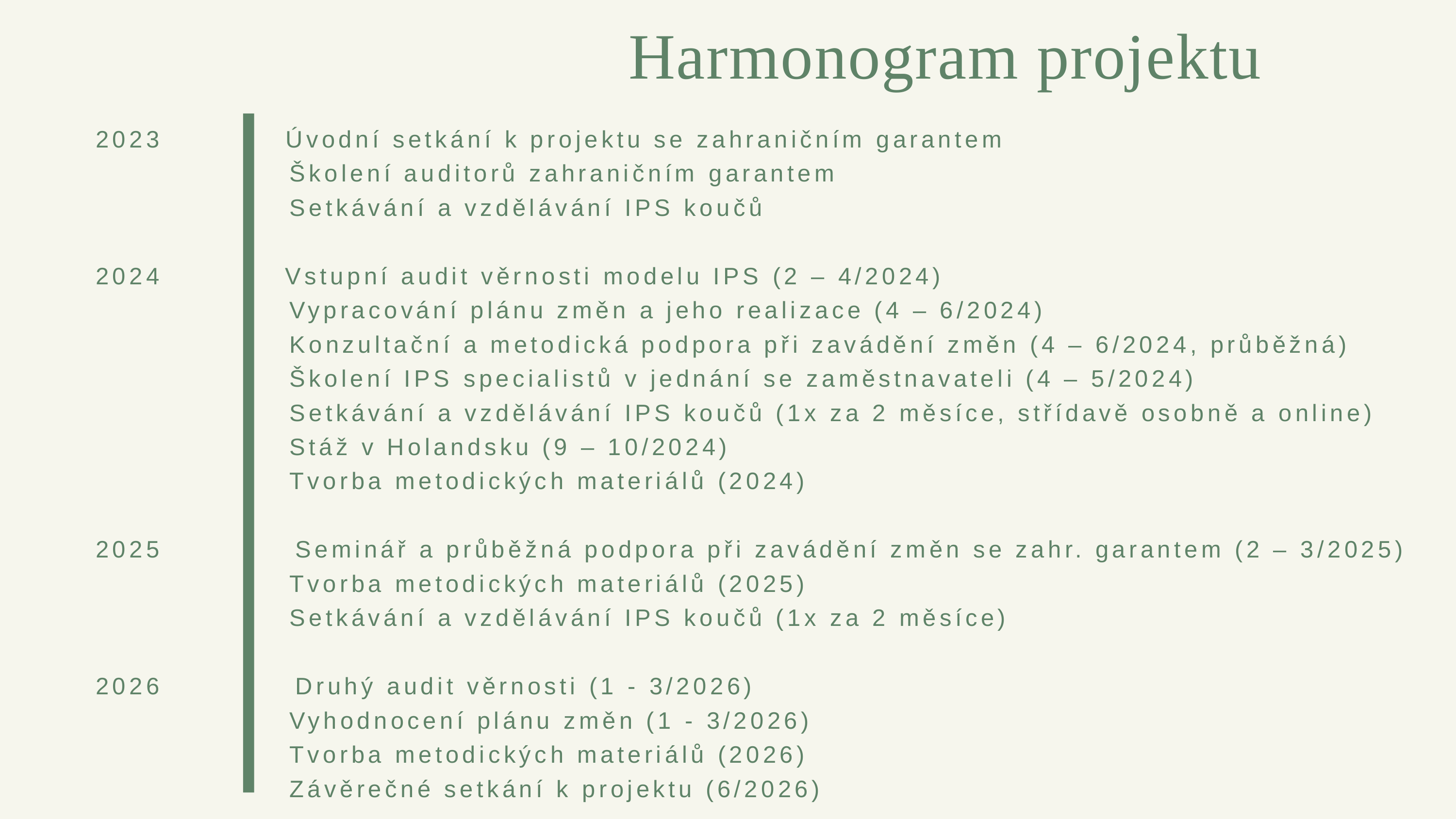

Harmonogram projektu

2023            Úvodní setkání k projektu se zahraničním garantem
                   Školení auditorů zahraničním garantem
                   Setkávání a vzdělávání IPS koučů

2024            Vstupní audit věrnosti modelu IPS (2 – 4/2024)
                   Vypracování plánu změn a jeho realizace (4 – 6/2024)
                   Konzultační a metodická podpora při zavádění změn (4 – 6/2024, průběžná)
                   Školení IPS specialistů v jednání se zaměstnavateli (4 – 5/2024)
                   Setkávání a vzdělávání IPS koučů (1x za 2 měsíce, střídavě osobně a online)
                   Stáž v Holandsku (9 – 10/2024)
                   Tvorba metodických materiálů (2024)

2025             Seminář a průběžná podpora při zavádění změn se zahr. garantem (2 – 3/2025)
                   Tvorba metodických materiálů (2025)
                   Setkávání a vzdělávání IPS koučů (1x za 2 měsíce)

2026             Druhý audit věrnosti (1 - 3/2026)
                   Vyhodnocení plánu změn (1 - 3/2026)
                   Tvorba metodických materiálů (2026)
                   Závěrečné setkání k projektu (6/2026)

CSSA • 2020